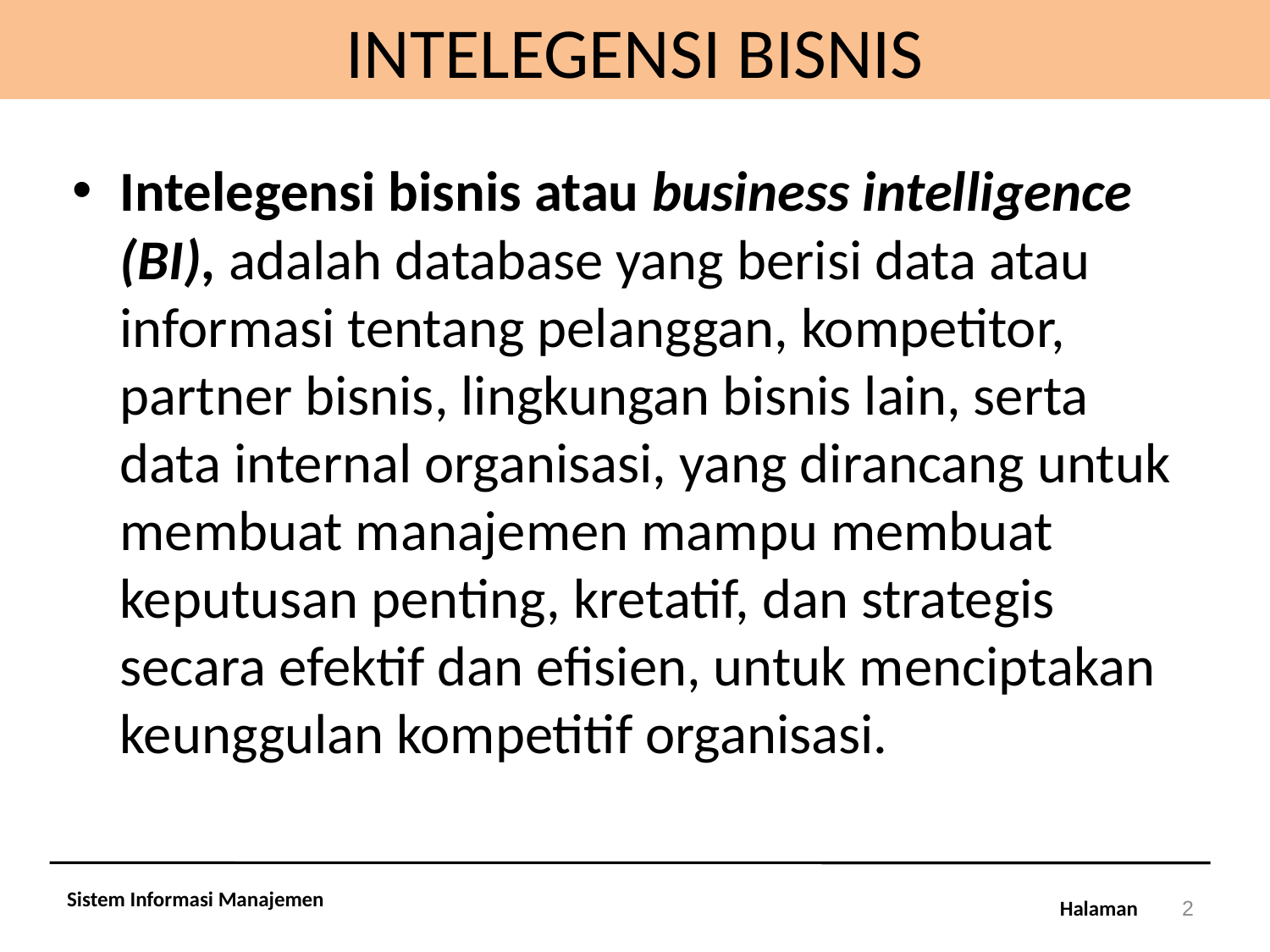

# INTELEGENSI BISNIS
Intelegensi bisnis atau business intelligence (BI), adalah database yang berisi data atau informasi tentang pelanggan, kompetitor, partner bisnis, lingkungan bisnis lain, serta data internal organisasi, yang dirancang untuk membuat manajemen mampu membuat keputusan penting, kretatif, dan strategis secara efektif dan efisien, untuk menciptakan keunggulan kompetitif organisasi.
Sistem Informasi Manajemen
2